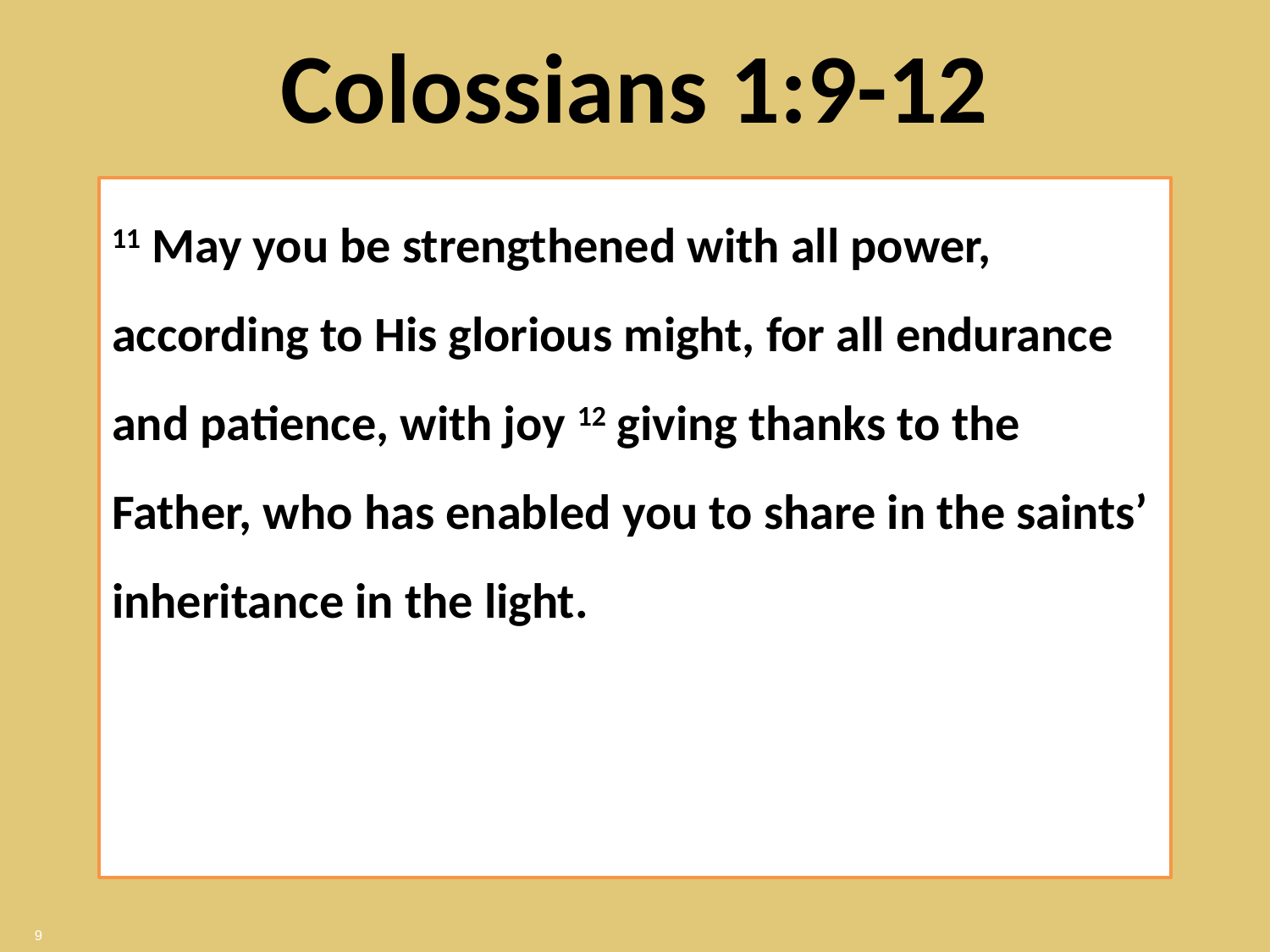

# Colossians 1:9-12
11 May you be strengthened with all power, according to His glorious might, for all endurance and patience, with joy 12 giving thanks to the Father, who has enabled you to share in the saints’ inheritance in the light.
9